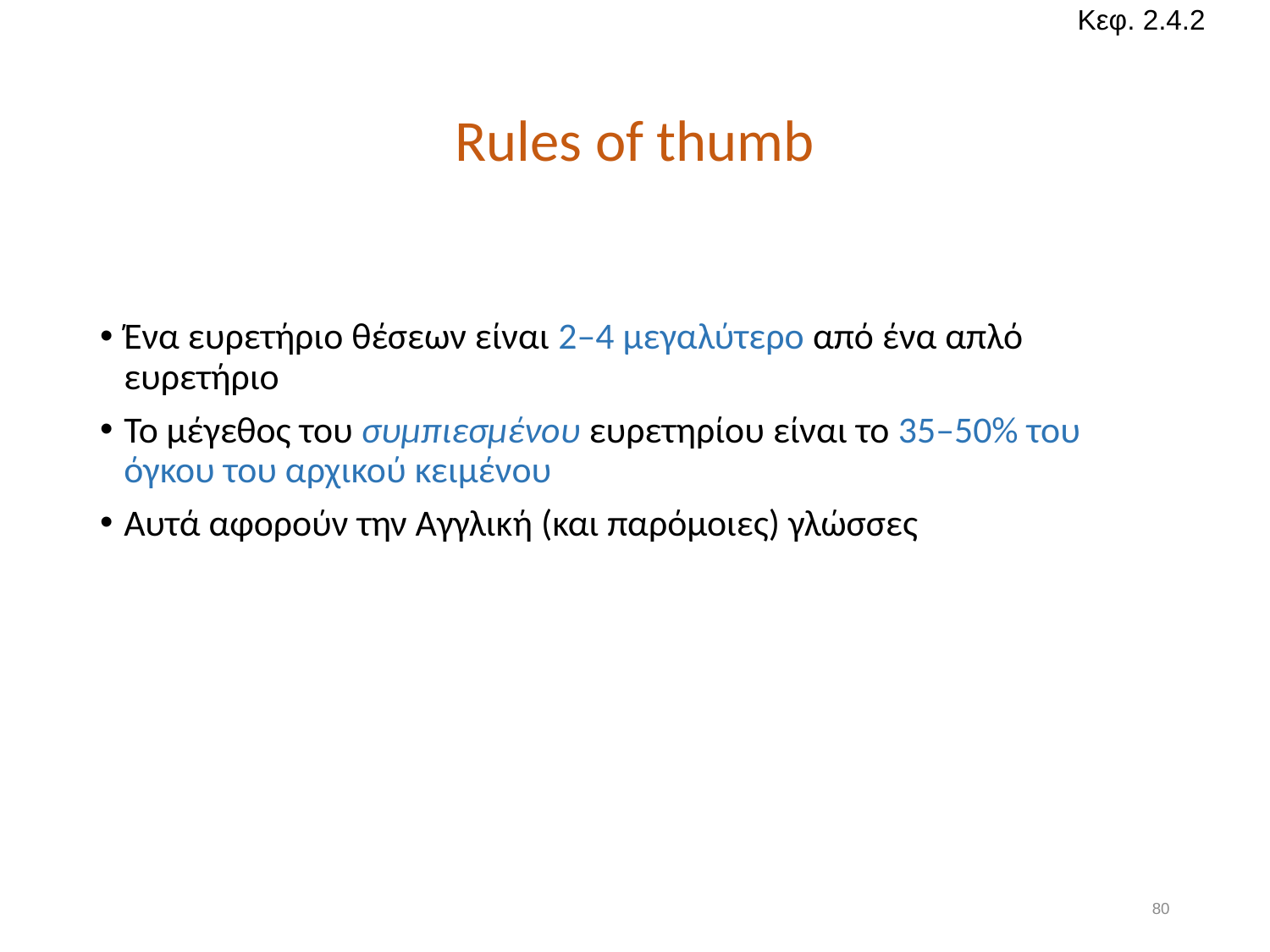

Κεφ. 2.4.2
# Rules of thumb

Ένα ευρετήριο θέσεων είναι 2–4 μεγαλύτερο από ένα απλό ευρετήριο
Το μέγεθος του συμπιεσμένου ευρετηρίου είναι το 35–50% του όγκου του αρχικού κειμένου
Αυτά αφορούν την Αγγλική (και παρόμοιες) γλώσσες
80